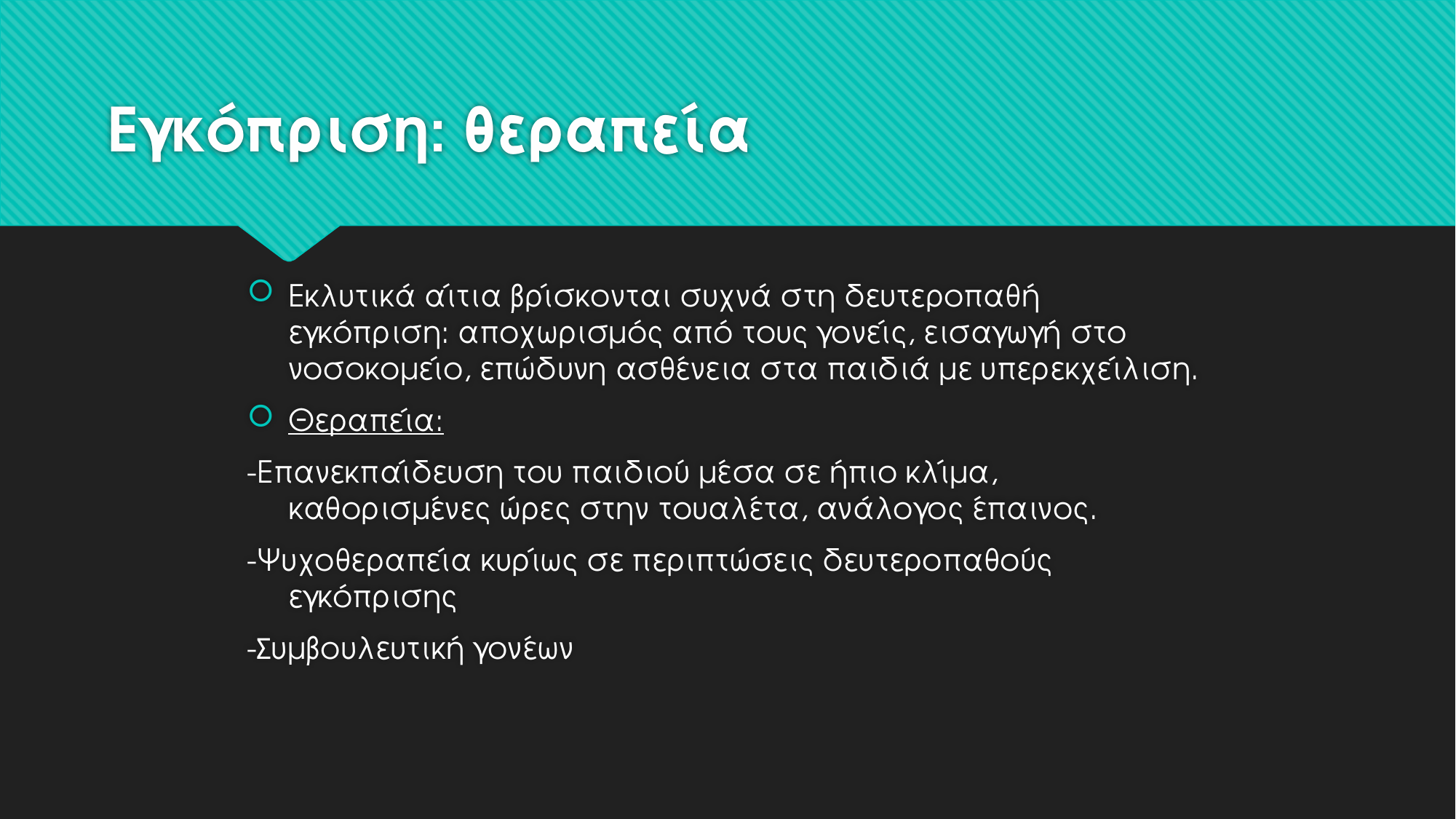

# Εγκόπριση: θεραπεία
Εκλυτικά αίτια βρίσκονται συχνά στη δευτεροπαθή εγκόπριση: αποχωρισμός από τους γονείς, εισαγωγή στο νοσοκομείο, επώδυνη ασθένεια στα παιδιά με υπερεκχείλιση.
Θεραπεία:
-Επανεκπαίδευση του παιδιού μέσα σε ήπιο κλίμα, καθορισμένες ώρες στην τουαλέτα, ανάλογος έπαινος.
-Ψυχοθεραπεία κυρίως σε περιπτώσεις δευτεροπαθούς εγκόπρισης
-Συμβουλευτική γονέων